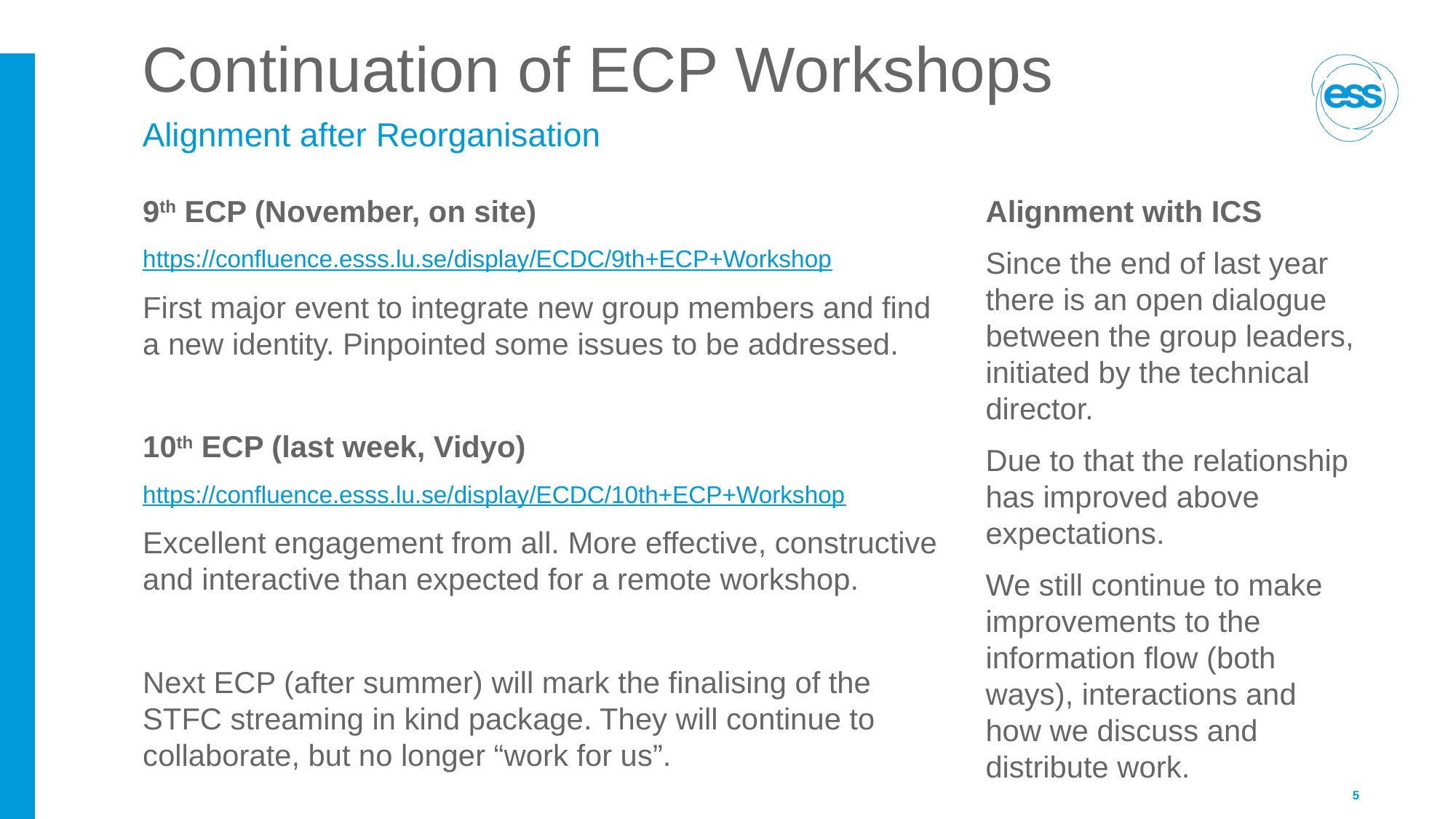

# Continuation of ECP Workshops
Alignment after Reorganisation
9th ECP (November, on site)
https://confluence.esss.lu.se/display/ECDC/9th+ECP+Workshop
First major event to integrate new group members and find a new identity. Pinpointed some issues to be addressed.

10th ECP (last week, Vidyo)
https://confluence.esss.lu.se/display/ECDC/10th+ECP+Workshop
Excellent engagement from all. More effective, constructive and interactive than expected for a remote workshop.

Next ECP (after summer) will mark the finalising of the STFC streaming in kind package. They will continue to collaborate, but no longer “work for us”.

Alignment with ICS
Since the end of last year there is an open dialogue between the group leaders, initiated by the technical director.
Due to that the relationship has improved above expectations.
We still continue to make improvements to the information flow (both ways), interactions and how we discuss and distribute work.
5